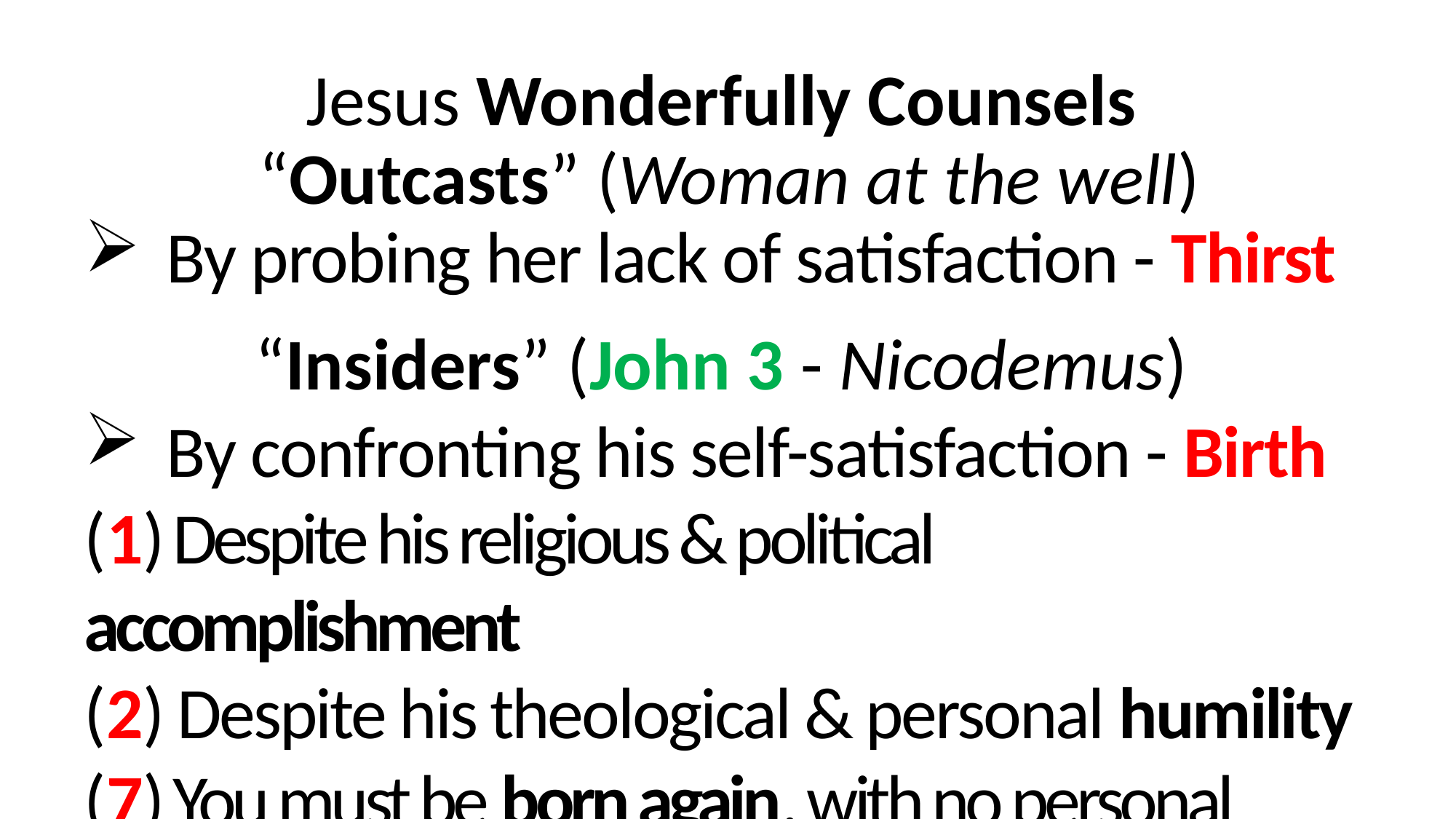

Jesus Wonderfully Counsels
“Outcasts” (Woman at the well)
By probing her lack of satisfaction - Thirst

“Insiders” (John 3 - Nicodemus)
By confronting his self-satisfaction - Birth
(1) Despite his religious & political accomplishment
(2) Despite his theological & personal humility
(7) You must be born again, with no personal credit